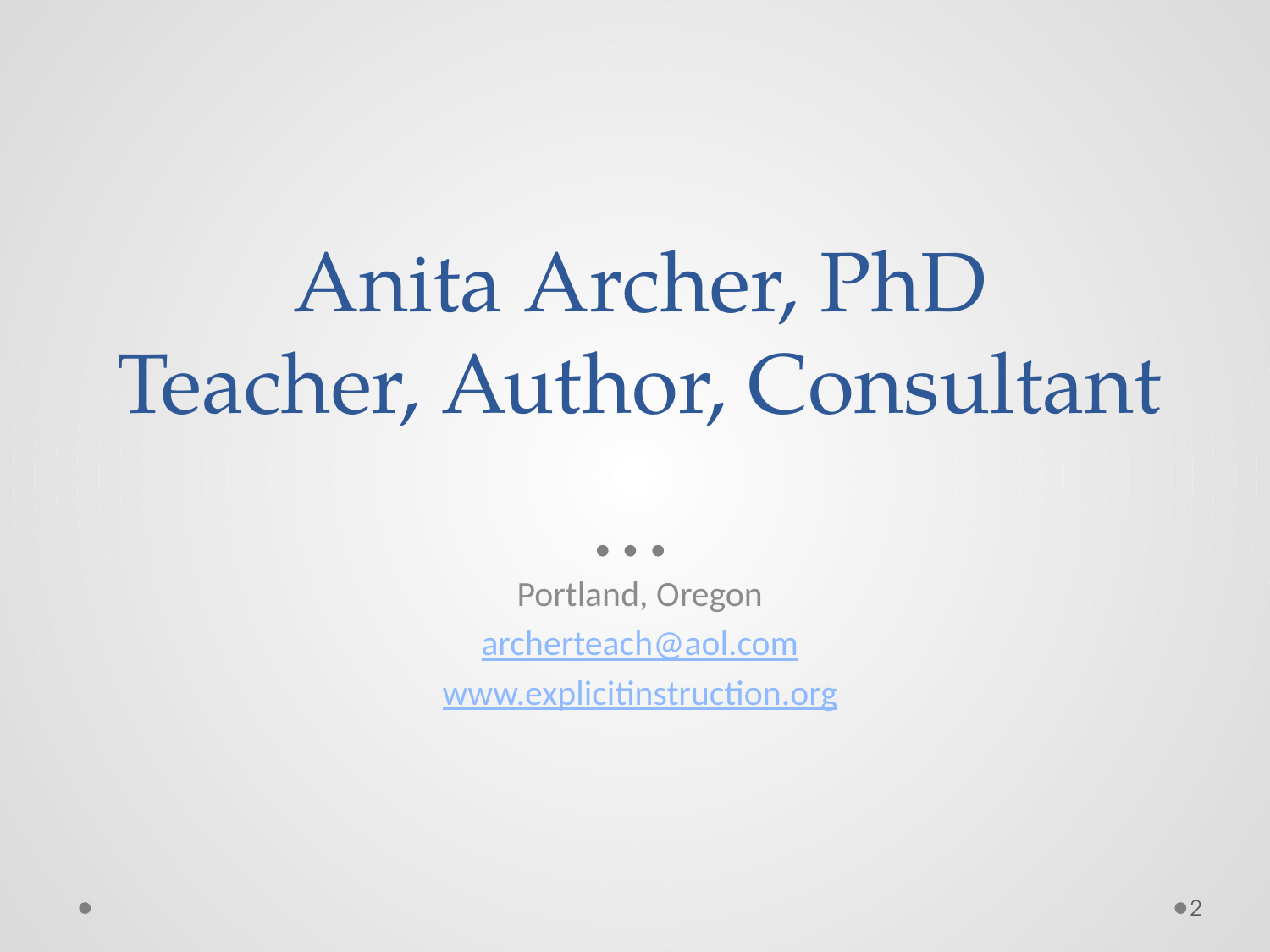

# Anita Archer, PhD Teacher, Author, Consultant
Portland, Oregon
archerteach@aol.com
www.explicitinstruction.org

2